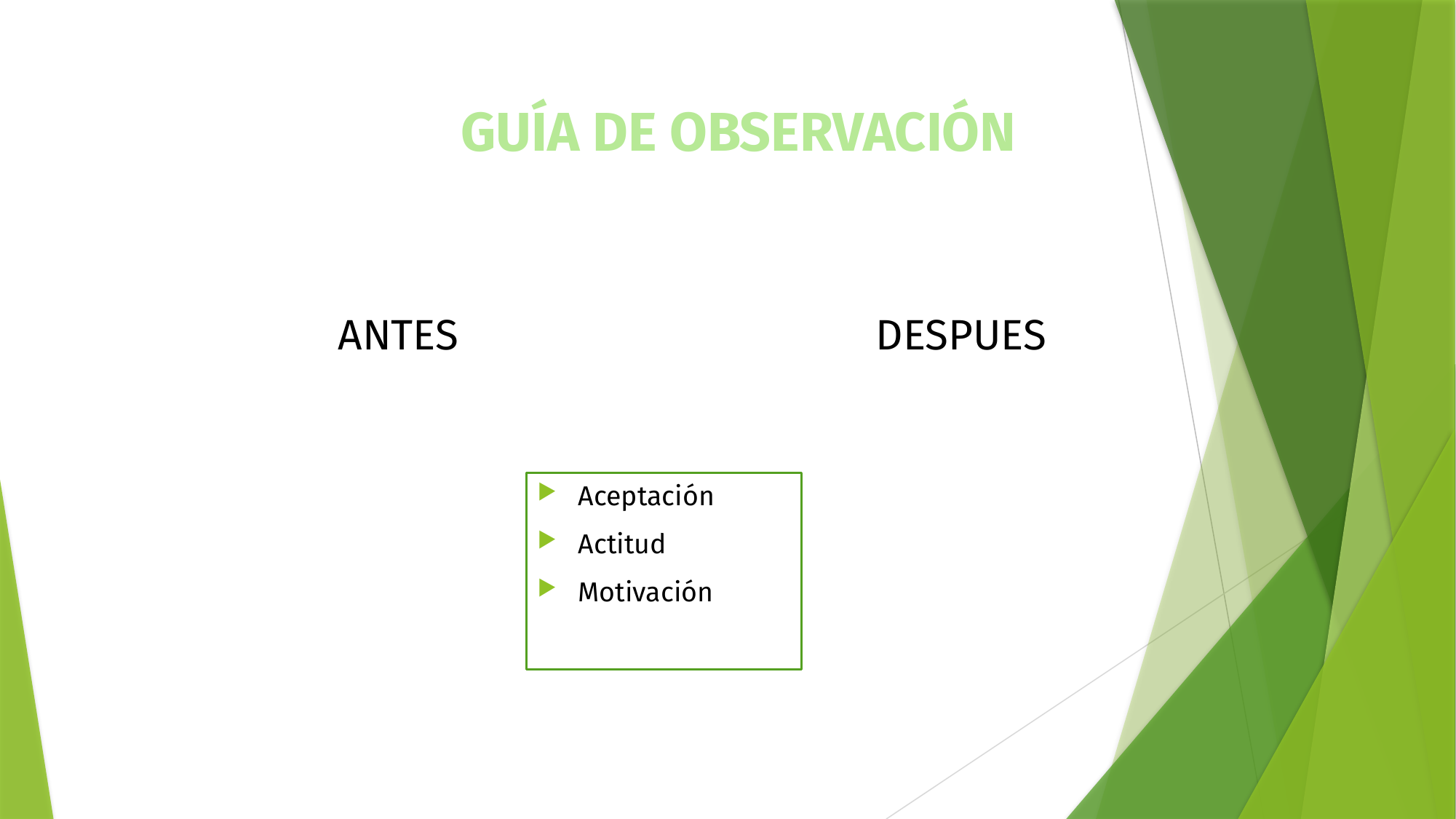

# GUÍA DE OBSERVACIÓN
ANTES
DESPUES
Aceptación
Actitud
Motivación